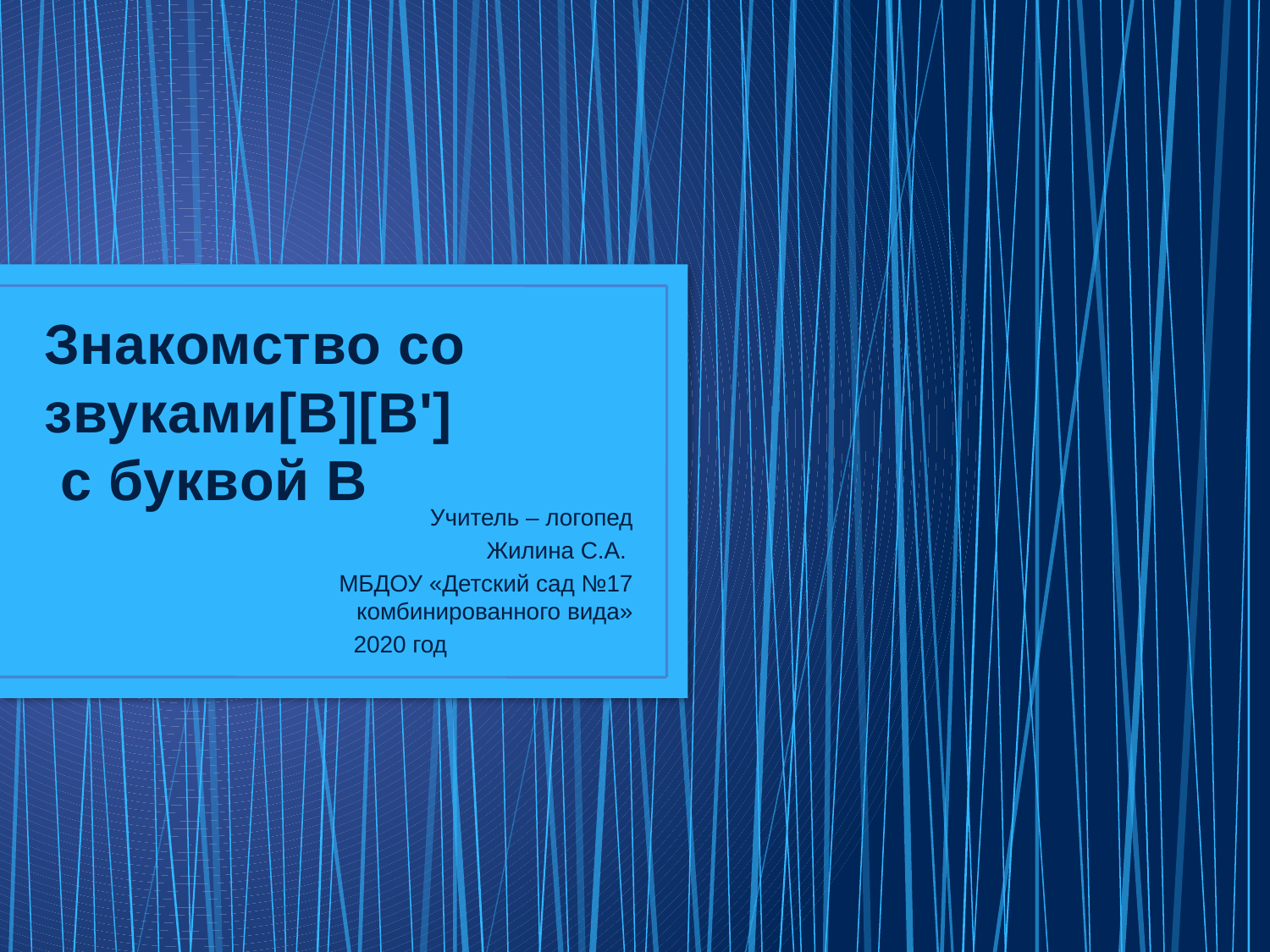

# Знакомство со звуками[В][В'] с буквой В
Учитель – логопед
Жилина С.А.
МБДОУ «Детский сад №17 комбинированного вида»
2020 год